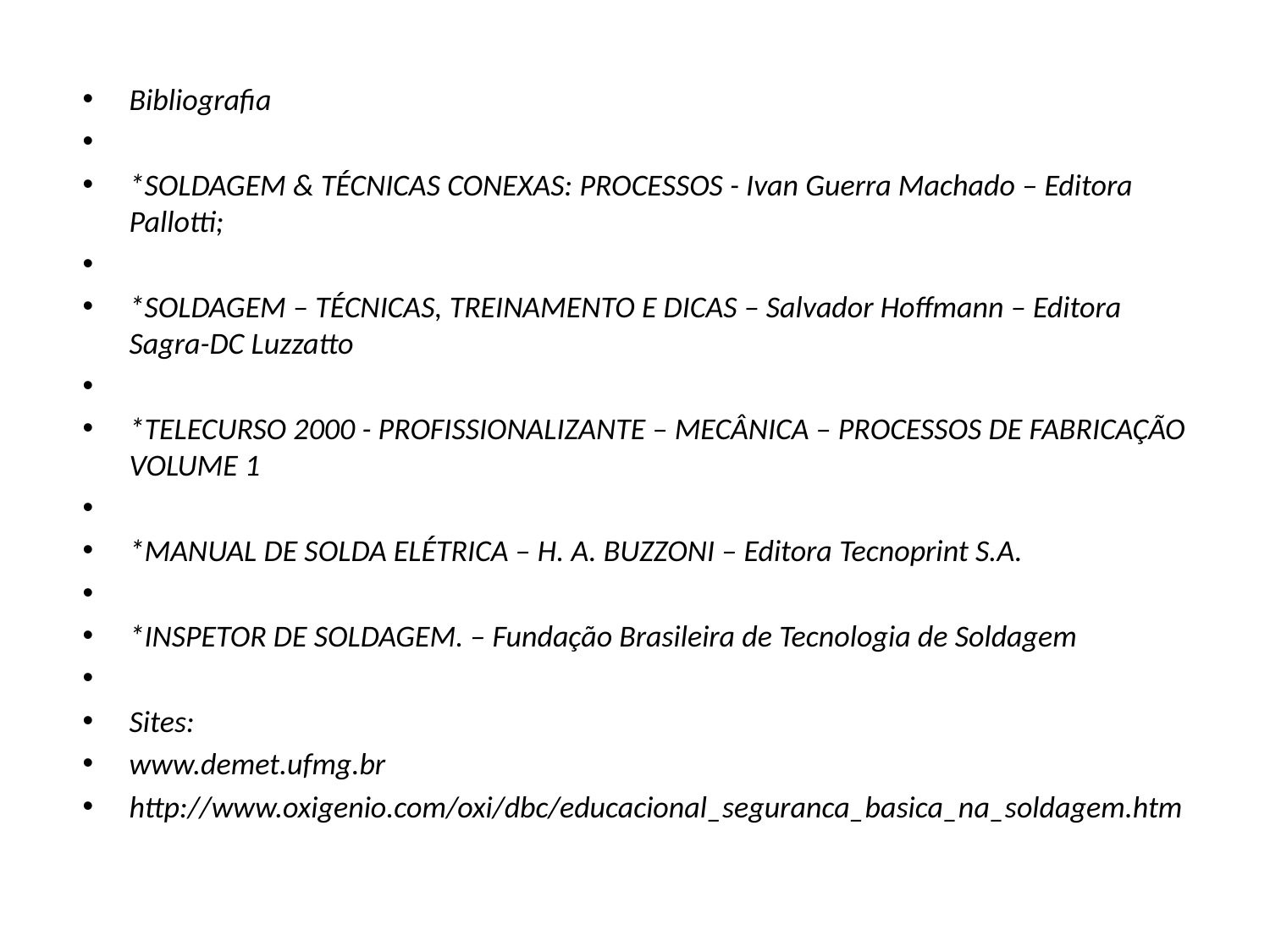

#
Bibliografia

*SOLDAGEM & TÉCNICAS CONEXAS: PROCESSOS - Ivan Guerra Machado – Editora Pallotti;

*SOLDAGEM – TÉCNICAS, TREINAMENTO E DICAS – Salvador Hoffmann – Editora Sagra-DC Luzzatto

*TELECURSO 2000 - PROFISSIONALIZANTE – MECÂNICA – PROCESSOS DE FABRICAÇÃO VOLUME 1

*MANUAL DE SOLDA ELÉTRICA – H. A. BUZZONI – Editora Tecnoprint S.A.

*INSPETOR DE SOLDAGEM. – Fundação Brasileira de Tecnologia de Soldagem

Sites:
www.demet.ufmg.br
http://www.oxigenio.com/oxi/dbc/educacional_seguranca_basica_na_soldagem.htm